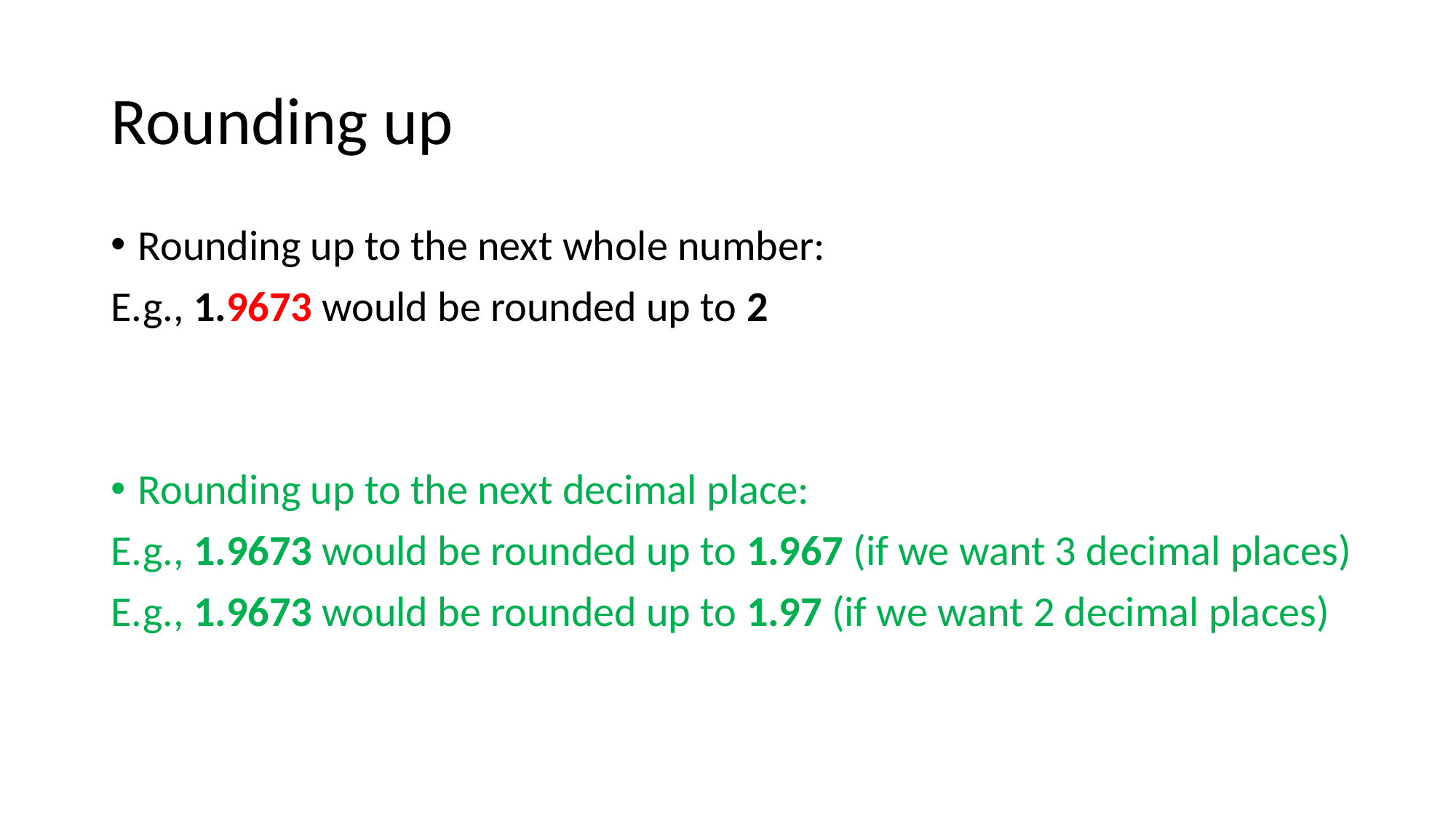

# Rounding up
Rounding up to the next whole number:
E.g., 1.9673 would be rounded up to 2

Rounding up to the next decimal place:
E.g., 1.9673 would be rounded up to 1.967 (if we want 3 decimal places)
E.g., 1.9673 would be rounded up to 1.97 (if we want 2 decimal places)